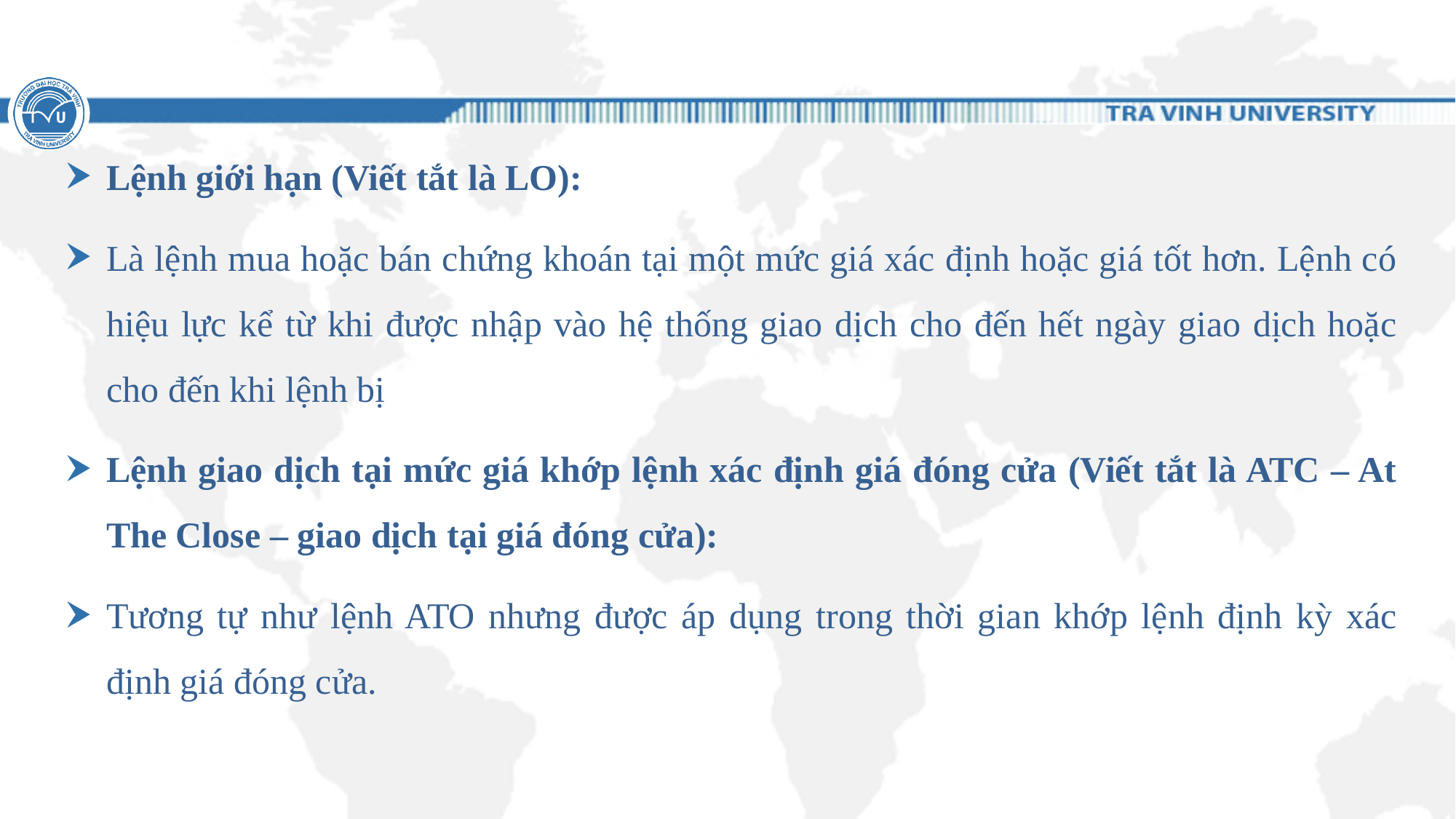

#
Lệnh giới hạn (Viết tắt là LO):
Là lệnh mua hoặc bán chứng khoán tại một mức giá xác định hoặc giá tốt hơn. Lệnh có hiệu lực kể từ khi được nhập vào hệ thống giao dịch cho đến hết ngày giao dịch hoặc cho đến khi lệnh bị
Lệnh giao dịch tại mức giá khớp lệnh xác định giá đóng cửa (Viết tắt là ATC – At The Close – giao dịch tại giá đóng cửa):
Tương tự như lệnh ATO nhưng được áp dụng trong thời gian khớp lệnh định kỳ xác định giá đóng cửa.